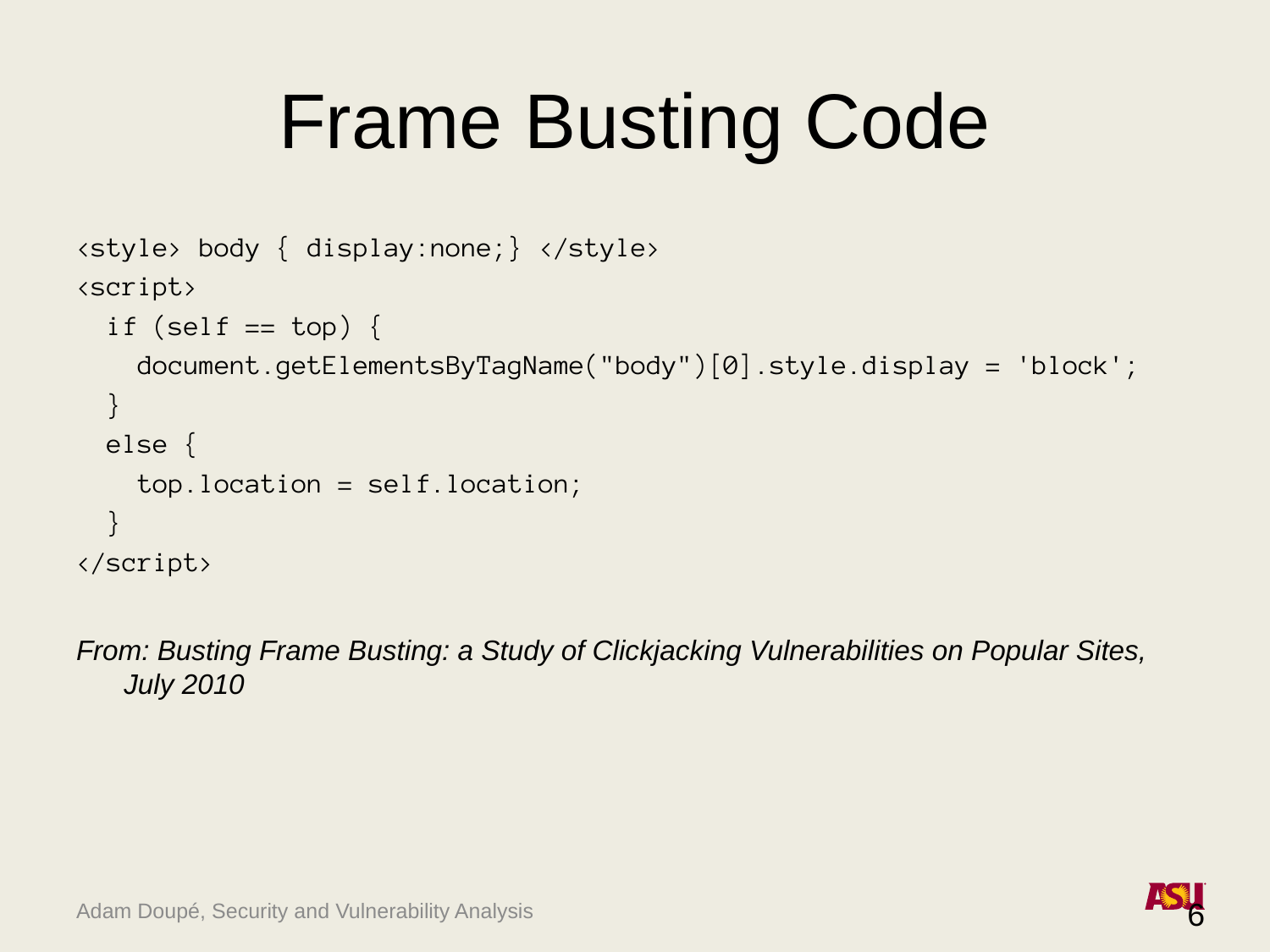

# Frame Busting Code
<style> body { display:none;} </style>
<script>
  if (self == top) {
    document.getElementsByTagName("body")[0].style.display = 'block';
  }
  else {
    top.location = self.location;
  }
</script>

From: Busting Frame Busting: a Study of Clickjacking Vulnerabilities on Popular Sites, July 2010
6